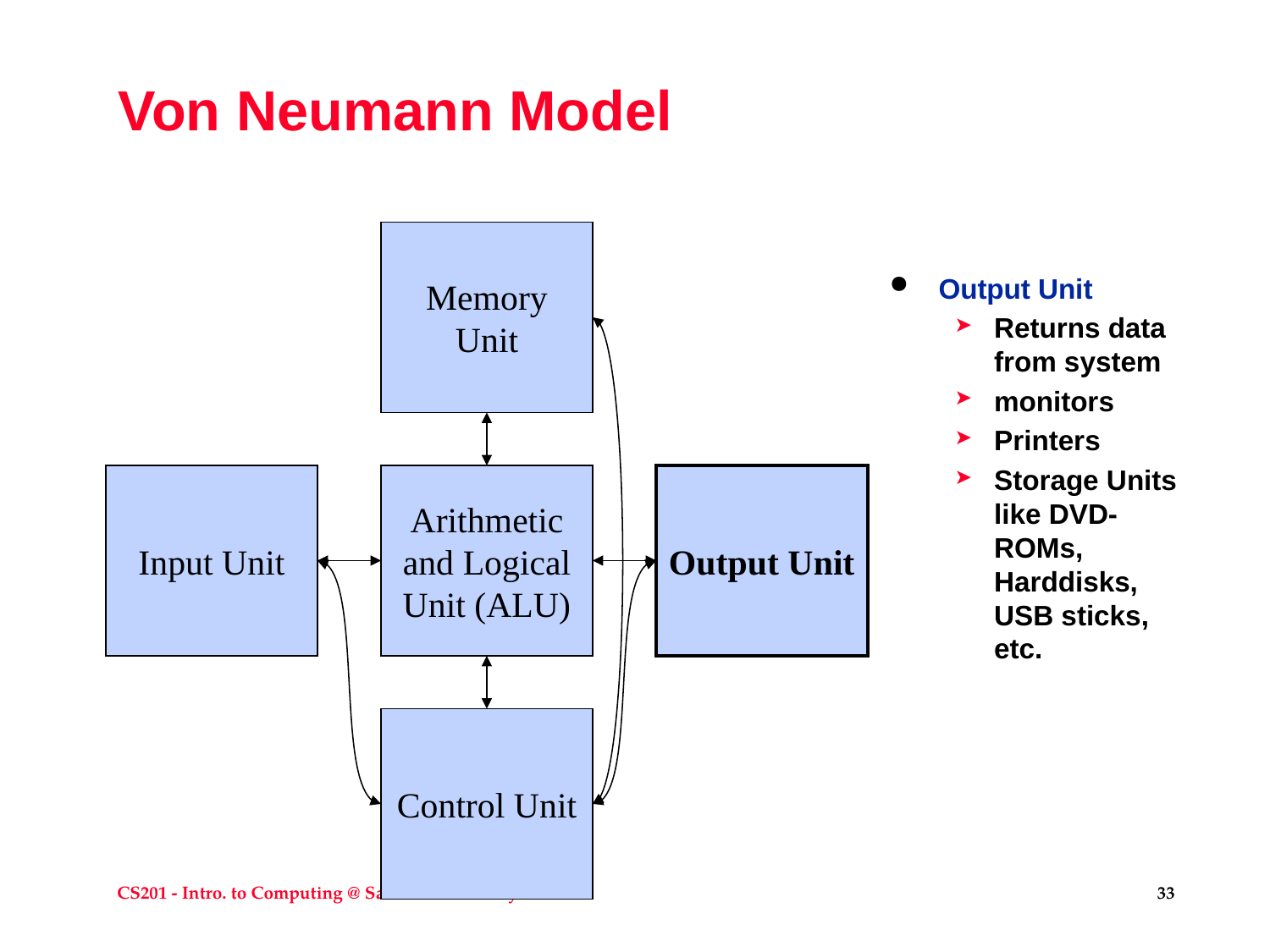

# Von Neumann Model
Memory Unit
Output Unit
Returns data from system
monitors
Printers
Storage Units like DVD-ROMs, Harddisks, USB sticks, etc.
Input Unit
Arithmetic and Logical Unit (ALU)
Output Unit
Control Unit